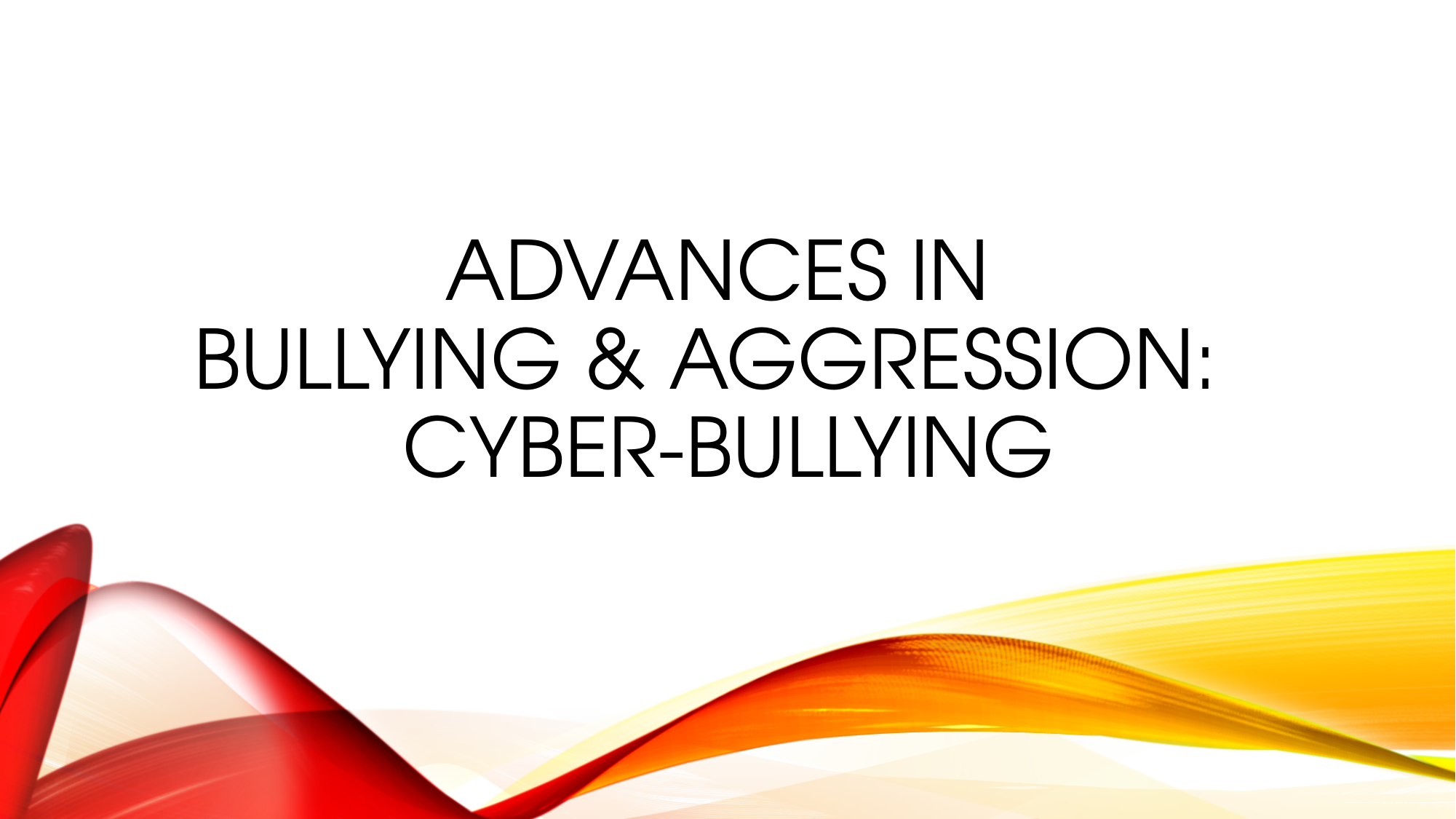

# Advances in Bullying & Aggression: Cyber-bullying